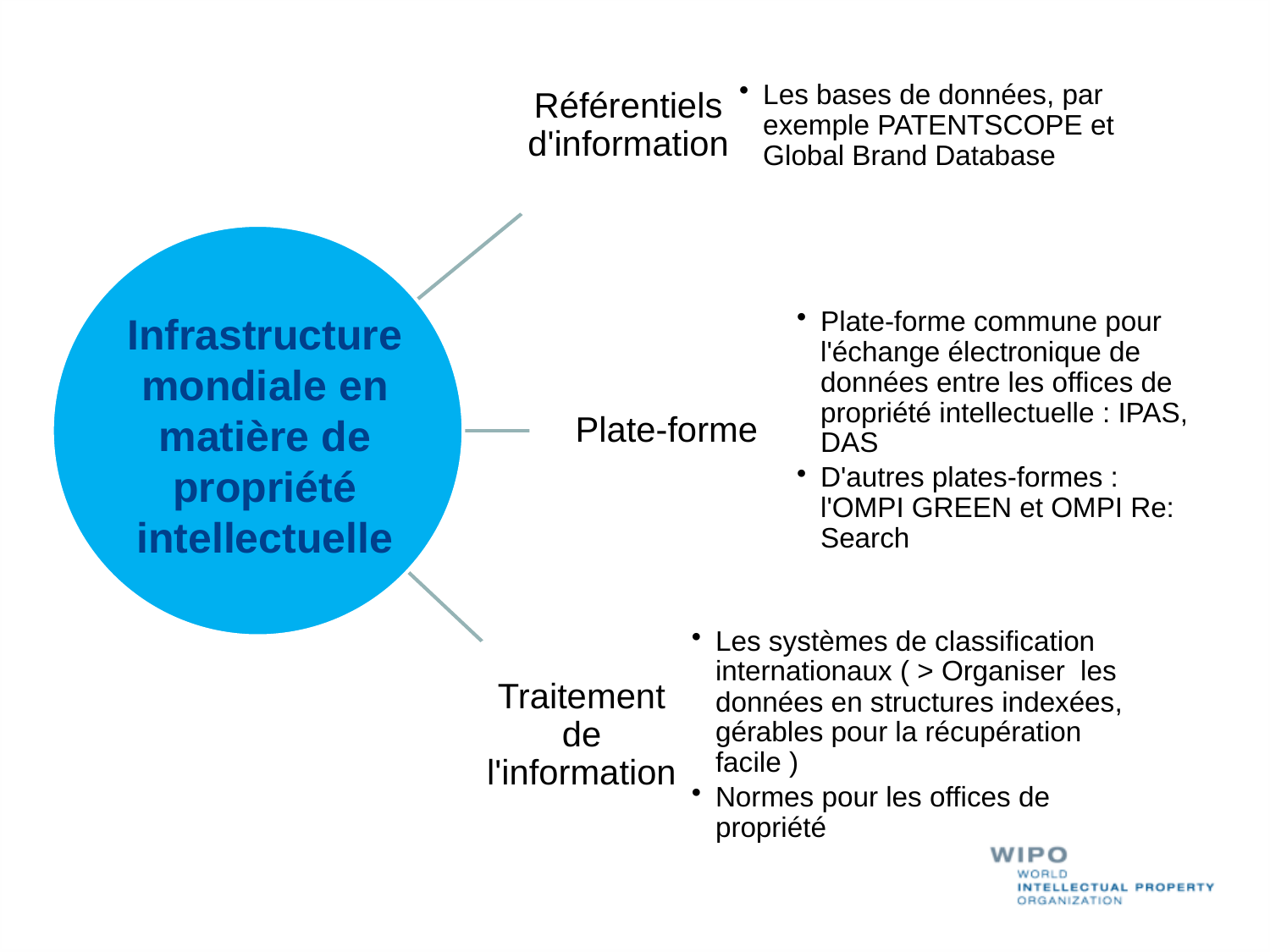

Référentiels d'information
Les bases de données, par exemple PATENTSCOPE et Global Brand Database
Plate-forme
Plate-forme commune pour l'échange électronique de données entre les offices de propriété intellectuelle : IPAS, DAS
D'autres plates-formes : l'OMPI GREEN et OMPI Re: Search
Traitement de l'information
Les systèmes de classification internationaux ( > Organiser  les données en structures indexées, gérables pour la récupération facile )
Normes pour les offices de propriété
# Infrastructure mondiale en matière de propriété intellectuelle